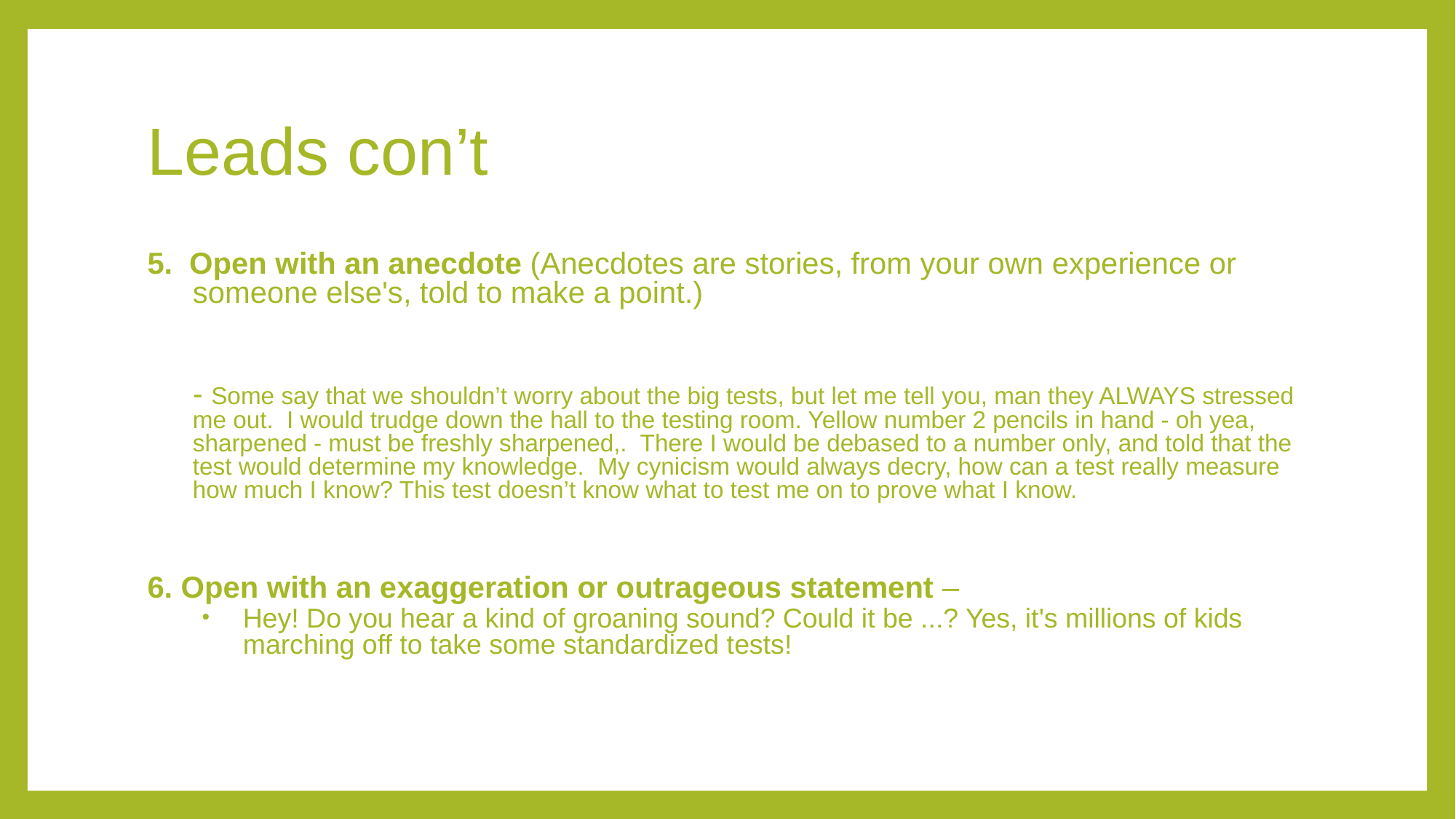

# Leads con’t
5.  Open with an anecdote (Anecdotes are stories, from your own experience or someone else's, told to make a point.)

	- Some say that we shouldn’t worry about the big tests, but let me tell you, man they ALWAYS stressed me out.  I would trudge down the hall to the testing room. Yellow number 2 pencils in hand - oh yea, sharpened - must be freshly sharpened,.  There I would be debased to a number only, and told that the test would determine my knowledge.  My cynicism would always decry, how can a test really measure how much I know? This test doesn’t know what to test me on to prove what I know.

6. Open with an exaggeration or outrageous statement –
Hey! Do you hear a kind of groaning sound? Could it be ...? Yes, it's millions of kids marching off to take some standardized tests!